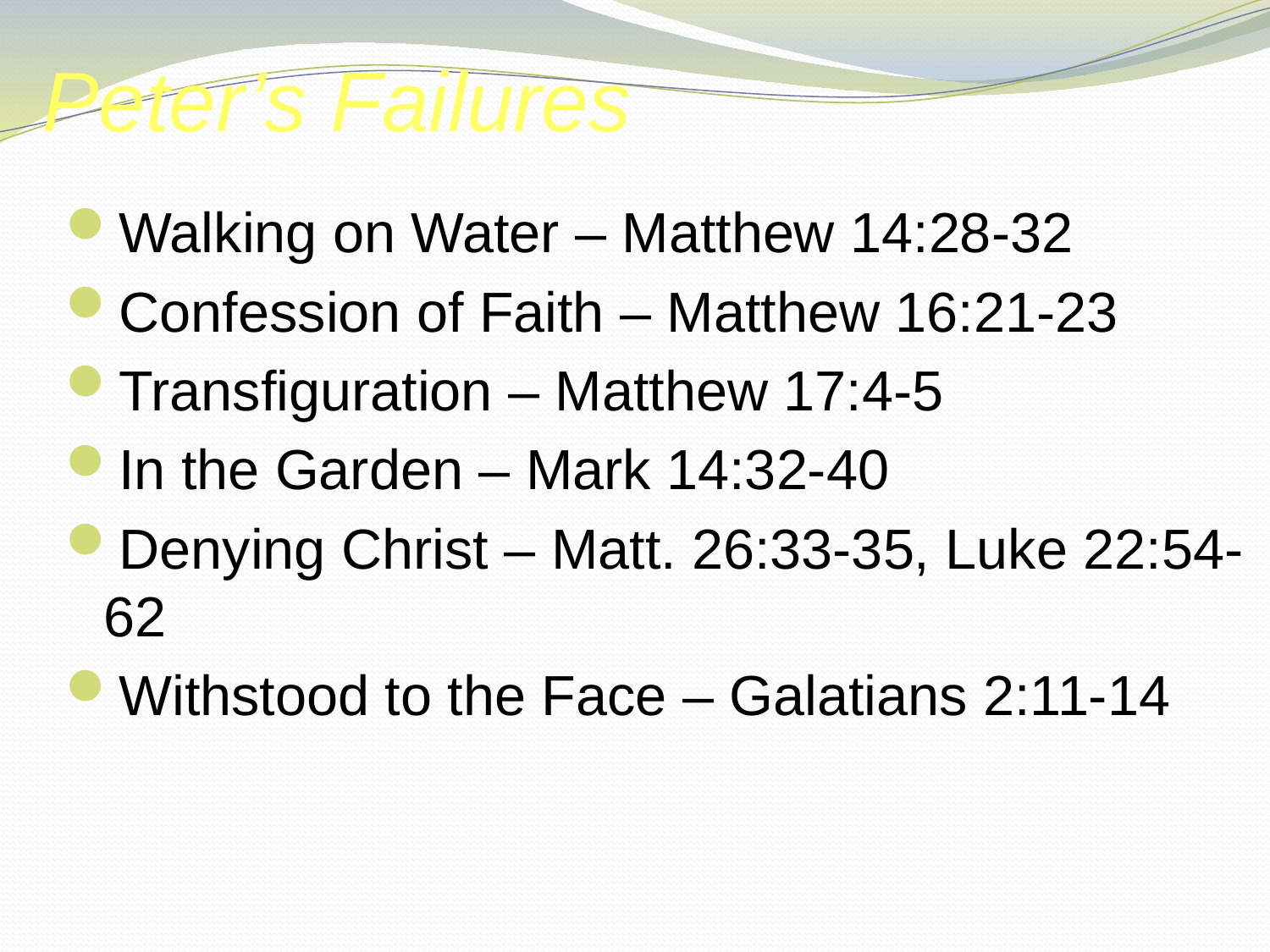

# Peter’s Failures
Walking on Water – Matthew 14:28-32
Confession of Faith – Matthew 16:21-23
Transfiguration – Matthew 17:4-5
In the Garden – Mark 14:32-40
Denying Christ – Matt. 26:33-35, Luke 22:54-62
Withstood to the Face – Galatians 2:11-14